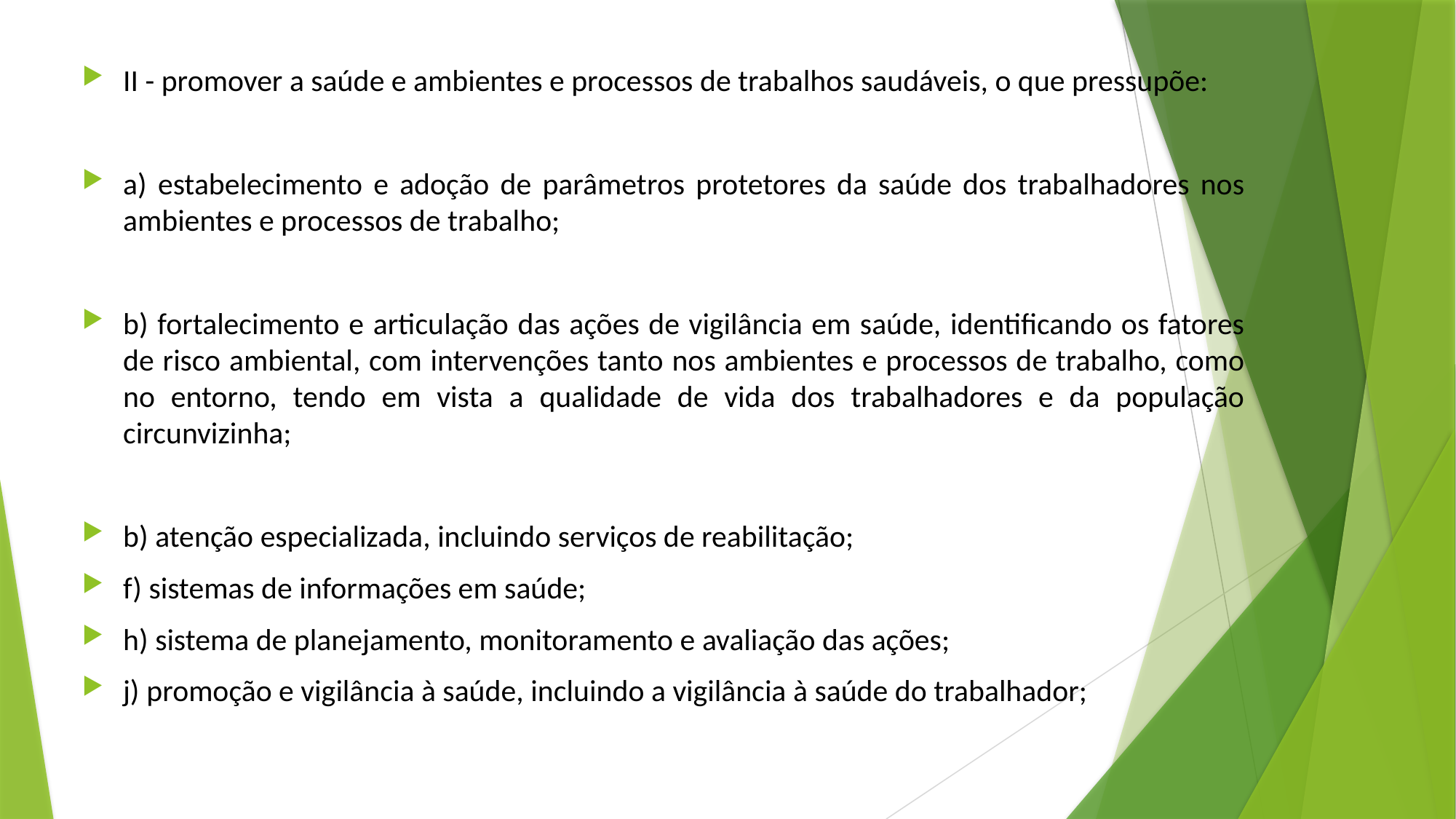

II - promover a saúde e ambientes e processos de trabalhos saudáveis, o que pressupõe:

a) estabelecimento e adoção de parâmetros protetores da saúde dos trabalhadores nos ambientes e processos de trabalho;

b) fortalecimento e articulação das ações de vigilância em saúde, identificando os fatores de risco ambiental, com intervenções tanto nos ambientes e processos de trabalho, como no entorno, tendo em vista a qualidade de vida dos trabalhadores e da população circunvizinha;

b) atenção especializada, incluindo serviços de reabilitação;
f) sistemas de informações em saúde;
h) sistema de planejamento, monitoramento e avaliação das ações;
j) promoção e vigilância à saúde, incluindo a vigilância à saúde do trabalhador;